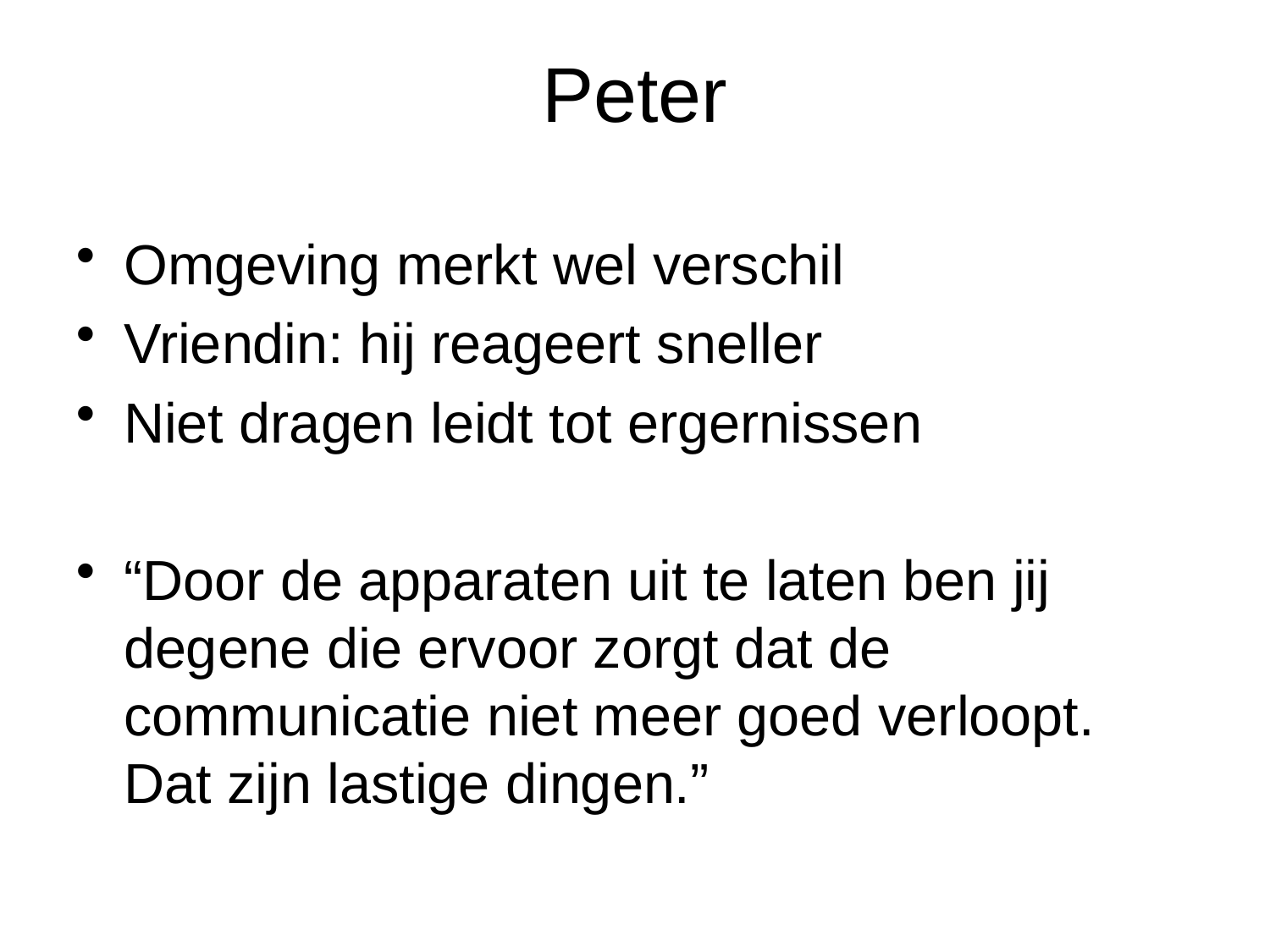

Peter
Omgeving merkt wel verschil
Vriendin: hij reageert sneller
Niet dragen leidt tot ergernissen

“Door de apparaten uit te laten ben jij degene die ervoor zorgt dat de communicatie niet meer goed verloopt. Dat zijn lastige dingen.”